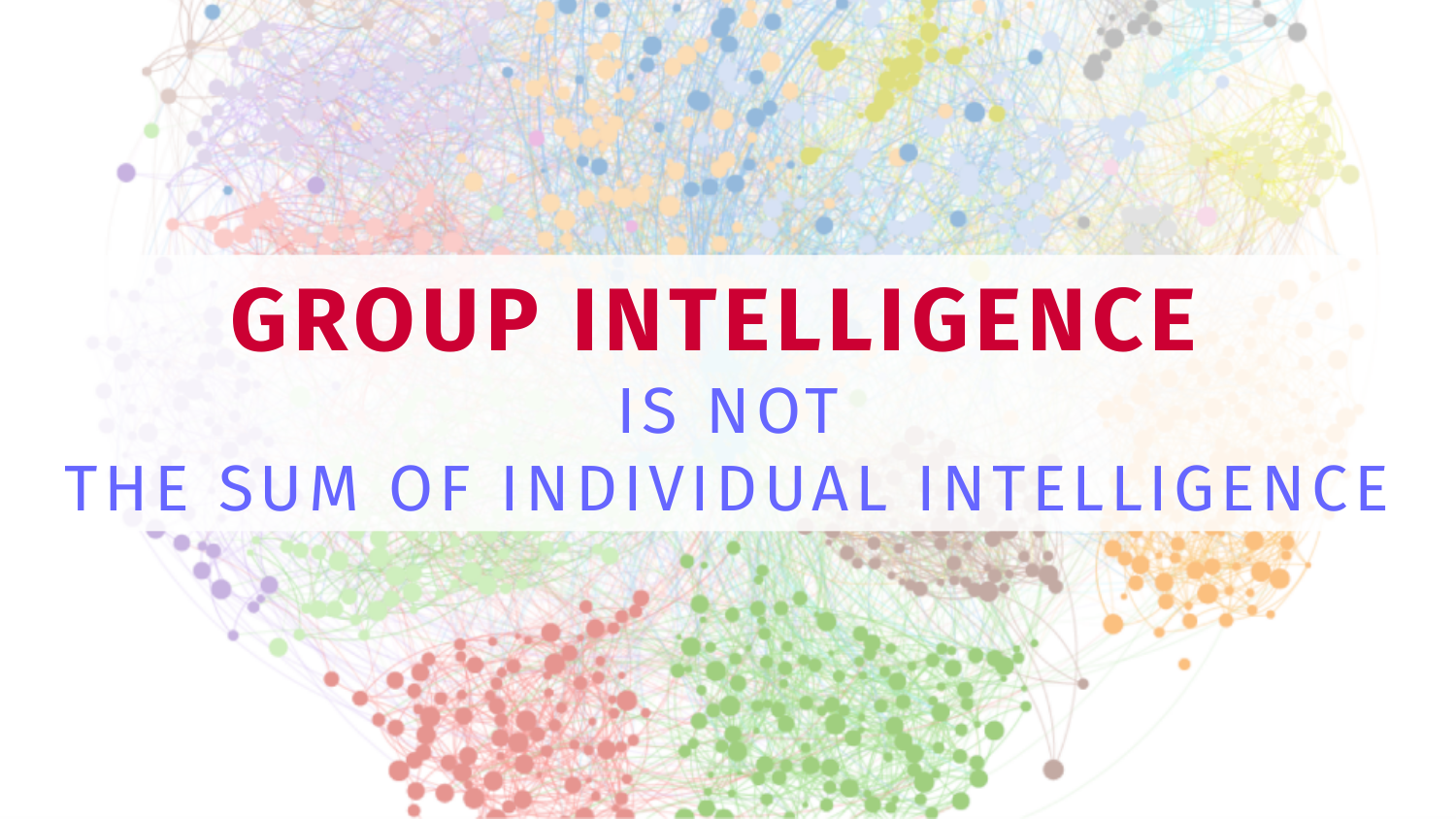

GROUP INTELLIGENCE
IS NOT
THE SUM OF INDIVIDUAL INTELLIGENCE